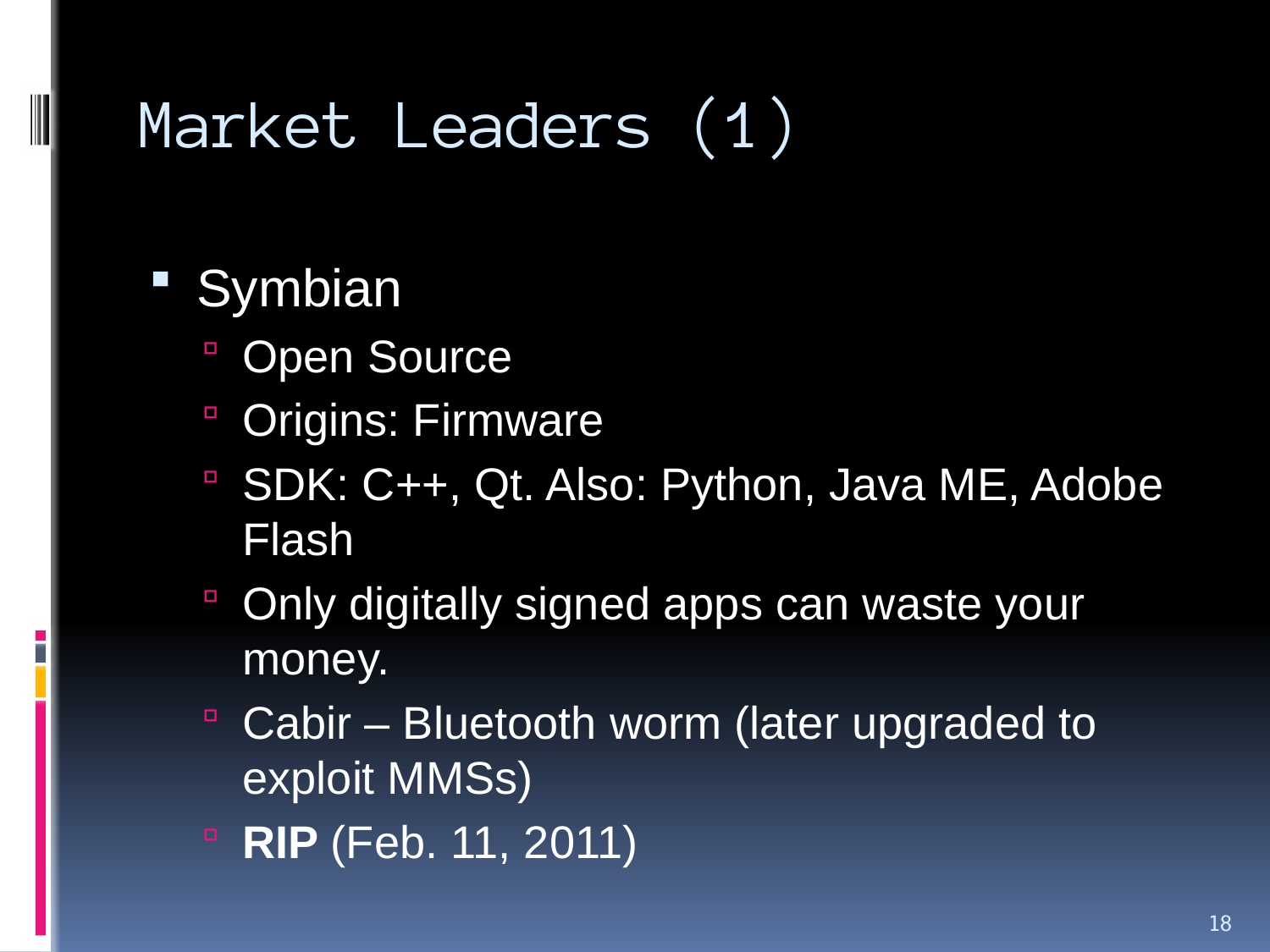

# Market Leaders (1)
Symbian
Open Source
Origins: Firmware
SDK: C++, Qt. Also: Python, Java ME, Adobe Flash
Only digitally signed apps can waste your money.
Cabir – Bluetooth worm (later upgraded to exploit MMSs)
RIP (Feb. 11, 2011)

18